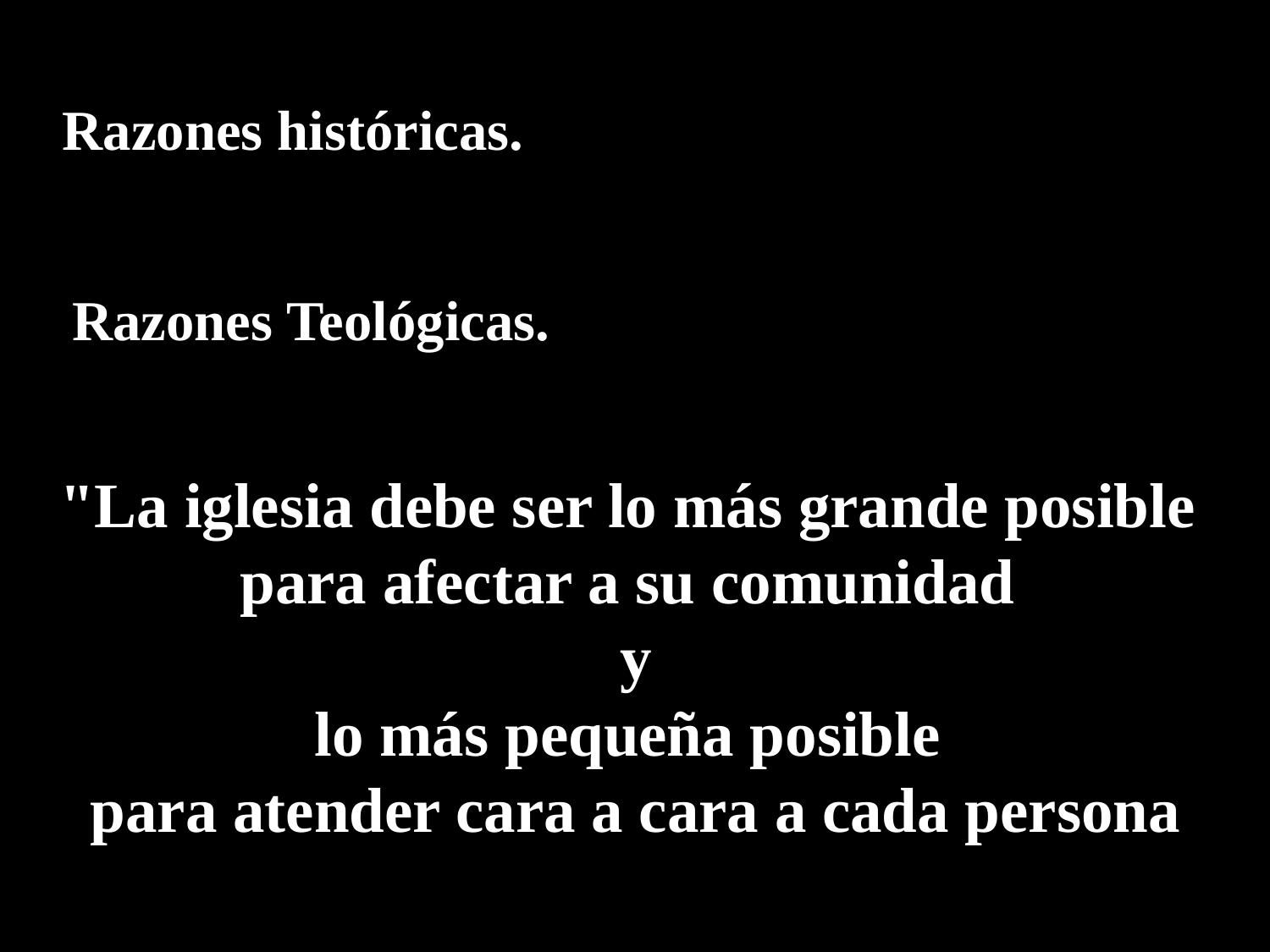

Razones históricas.
Razones Teológicas.
"La iglesia debe ser lo más grande posible
para afectar a su comunidad
y
lo más pequeña posible
para atender cara a cara a cada persona